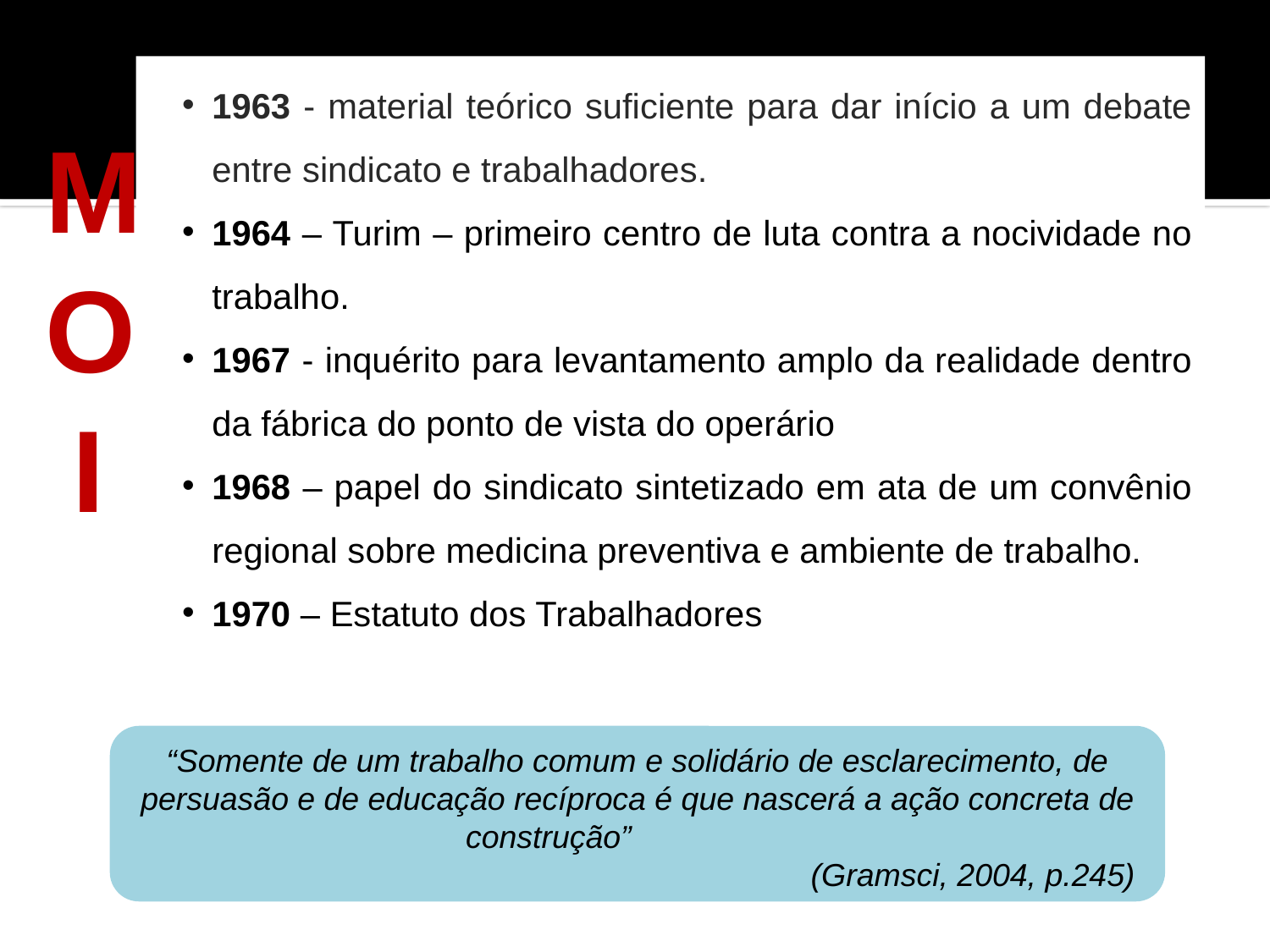

1963 - material teórico suficiente para dar início a um debate entre sindicato e trabalhadores.
1964 – Turim – primeiro centro de luta contra a nocividade no trabalho.
1967 - inquérito para levantamento amplo da realidade dentro da fábrica do ponto de vista do operário
1968 – papel do sindicato sintetizado em ata de um convênio regional sobre medicina preventiva e ambiente de trabalho.
1970 – Estatuto dos Trabalhadores

MOI
“Somente de um trabalho comum e solidário de esclarecimento, de persuasão e de educação recíproca é que nascerá a ação concreta de construção”
(Gramsci, 2004, p.245)
22